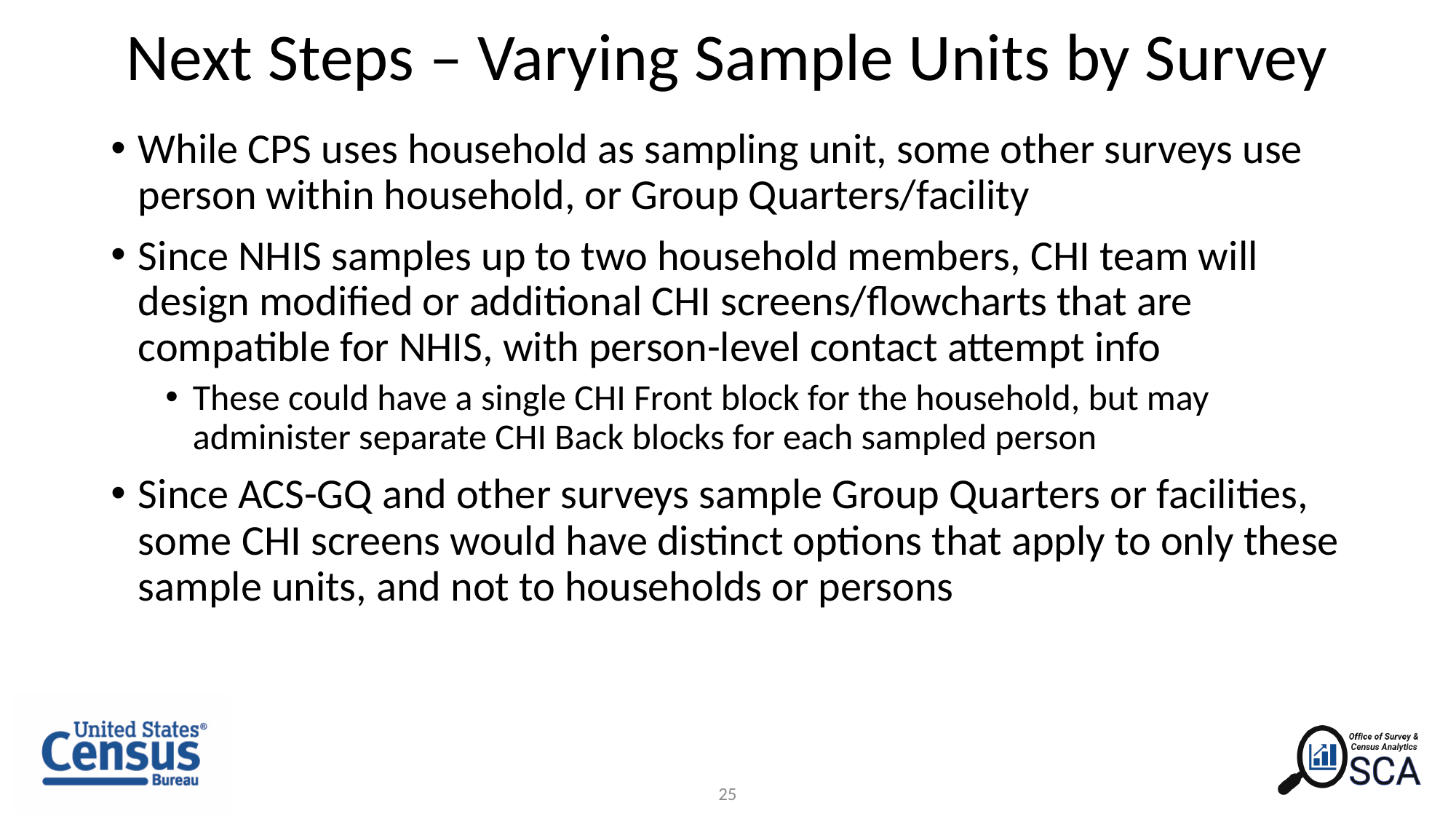

# Next Steps – Varying Sample Units by Survey
While CPS uses household as sampling unit, some other surveys use person within household, or Group Quarters/facility
Since NHIS samples up to two household members, CHI team will design modified or additional CHI screens/flowcharts that are compatible for NHIS, with person-level contact attempt info
These could have a single CHI Front block for the household, but may administer separate CHI Back blocks for each sampled person
Since ACS-GQ and other surveys sample Group Quarters or facilities, some CHI screens would have distinct options that apply to only these sample units, and not to households or persons

25